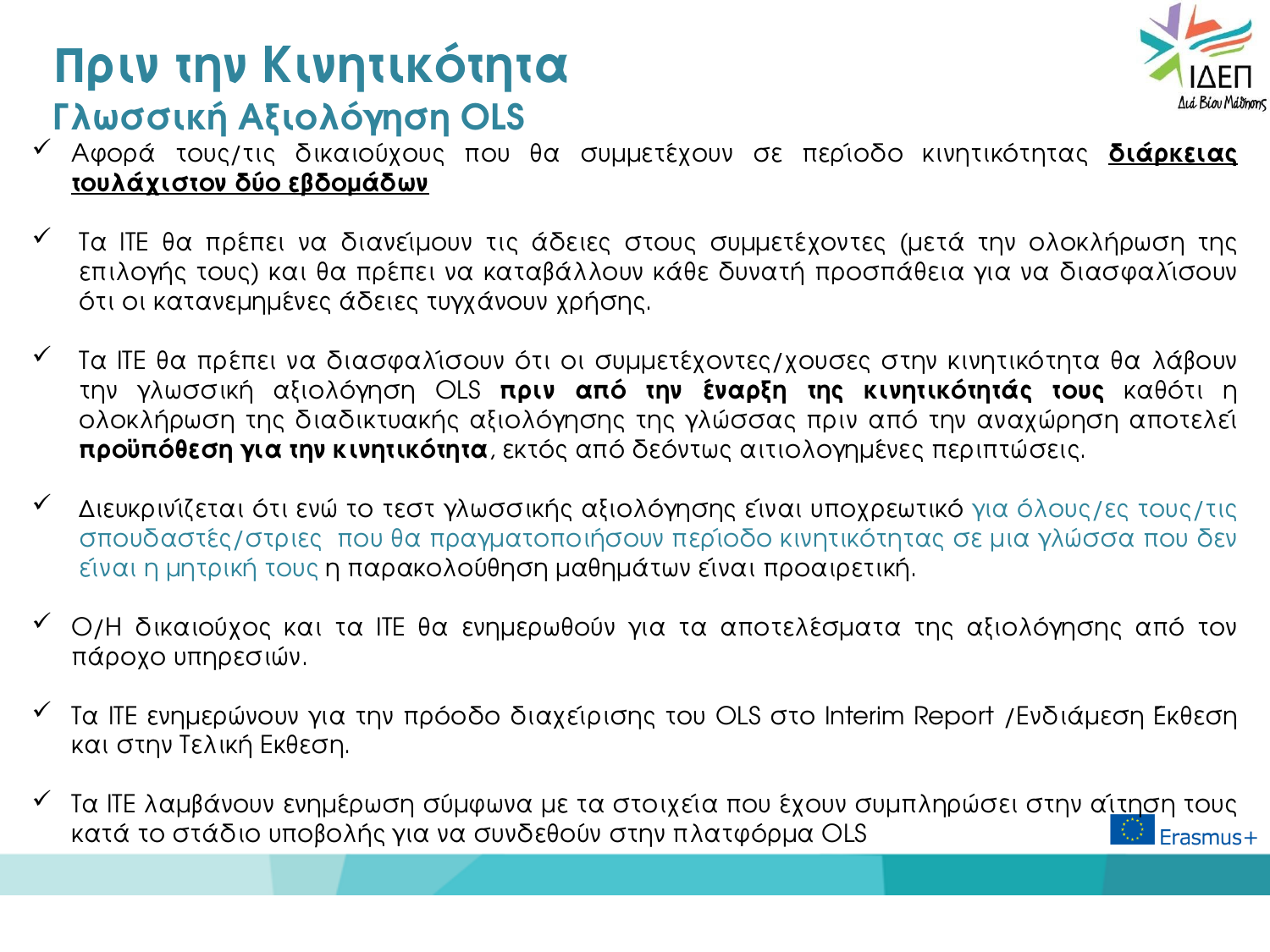

Πριν την Κινητικότητα
# Γλωσσική Αξιολόγηση OLS
Aφορά τους/τις δικαιούχους που θα συμμετέχουν σε περίοδο κινητικότητας διάρκειας τουλάχιστον δύο εβδομάδων

Τα ΙΤΕ θα πρέπει να διανείμουν τις άδειες στους συμμετέχοντες (μετά την ολοκλήρωση της επιλογής τους) και θα πρέπει να καταβάλλουν κάθε δυνατή προσπάθεια για να διασφαλίσουν ότι οι κατανεμημένες άδειες τυγχάνουν χρήσης.

Τα ΙΤΕ θα πρέπει να διασφαλίσουν ότι οι συμμετέχοντες/χουσες στην κινητικότητα θα λάβουν την γλωσσική αξιολόγηση OLS πριν από την έναρξη της κινητικότητάς τους καθότι η ολοκλήρωση της διαδικτυακής αξιολόγησης της γλώσσας πριν από την αναχώρηση αποτελεί προϋπόθεση για την κινητικότητα, εκτός από δεόντως αιτιολογημένες περιπτώσεις.

Διευκρινίζεται ότι ενώ το τεστ γλωσσικής αξιολόγησης είναι υποχρεωτικό για όλους/ες τους/τις σπουδαστές/στριες  που θα πραγματοποιήσουν περίοδο κινητικότητας σε μια γλώσσα που δεν είναι η μητρική τους η παρακολούθηση μαθημάτων είναι προαιρετική.

Ο/Η δικαιούχος και τα ΙΤΕ θα ενημερωθούν για τα αποτελέσματα της αξιολόγησης από τον πάροχο υπηρεσιών.

Τα ΙΤΕ ενημερώνουν για την πρόοδο διαχείρισης του ΟLS στο Interim Report /Ενδιάμεση Έκθεση και στην Τελική Εκθεση.

Τα ΙΤΕ λαμβάνουν ενημέρωση σύμφωνα με τα στοιχεία που έχουν συμπληρώσει στην αίτηση τους κατά το στάδιο υποβολής για να συνδεθούν στην πλατφόρμα OLS